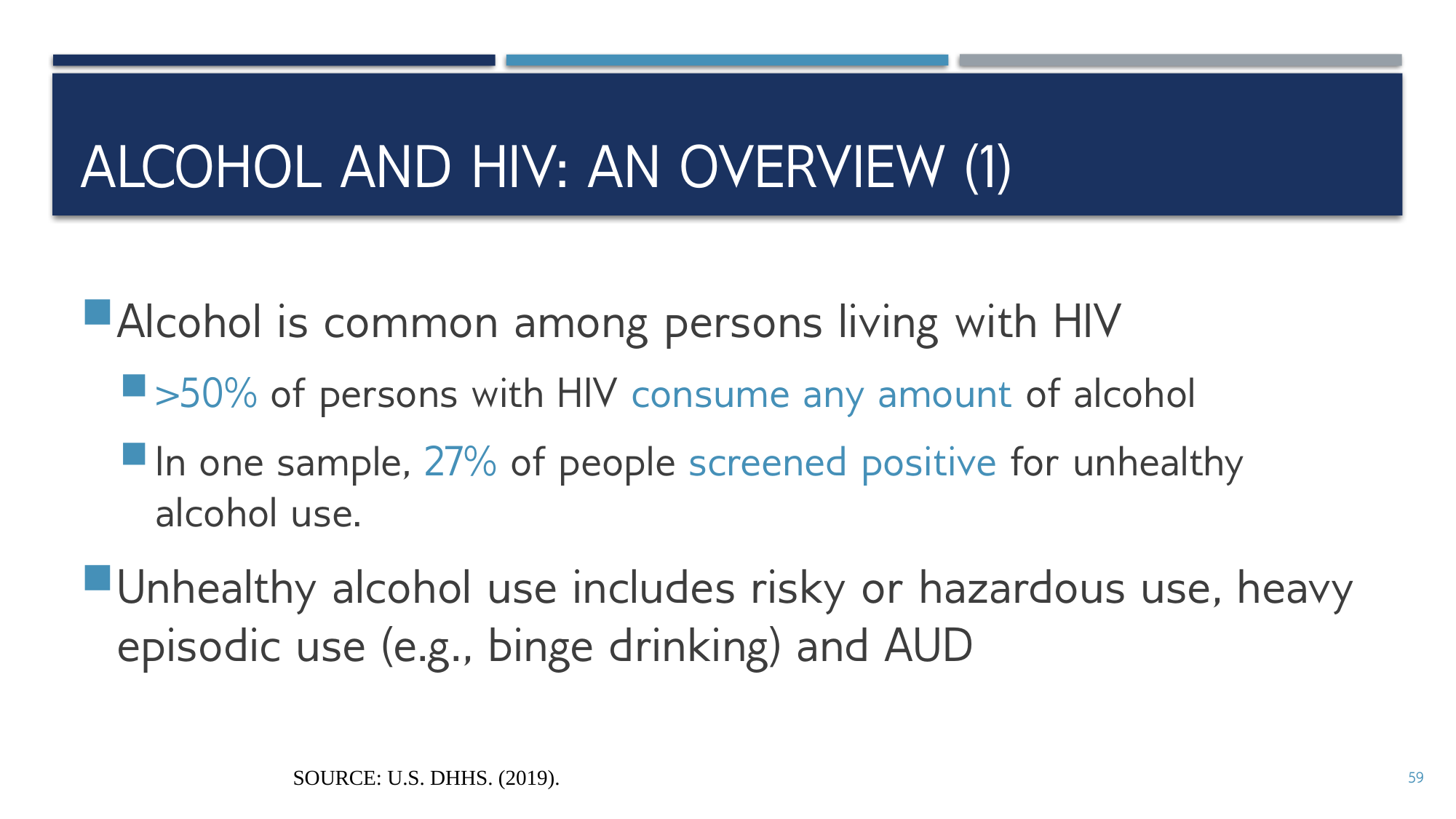

# Alcohol and HIV: An overview (1)
Alcohol is common among persons living with HIV
>50% of persons with HIV consume any amount of alcohol
In one sample, 27% of people screened positive for unhealthy alcohol use.
Unhealthy alcohol use includes risky or hazardous use, heavy episodic use (e.g., binge drinking) and AUD
SOURCE: U.S. DHHS. (2019).
59